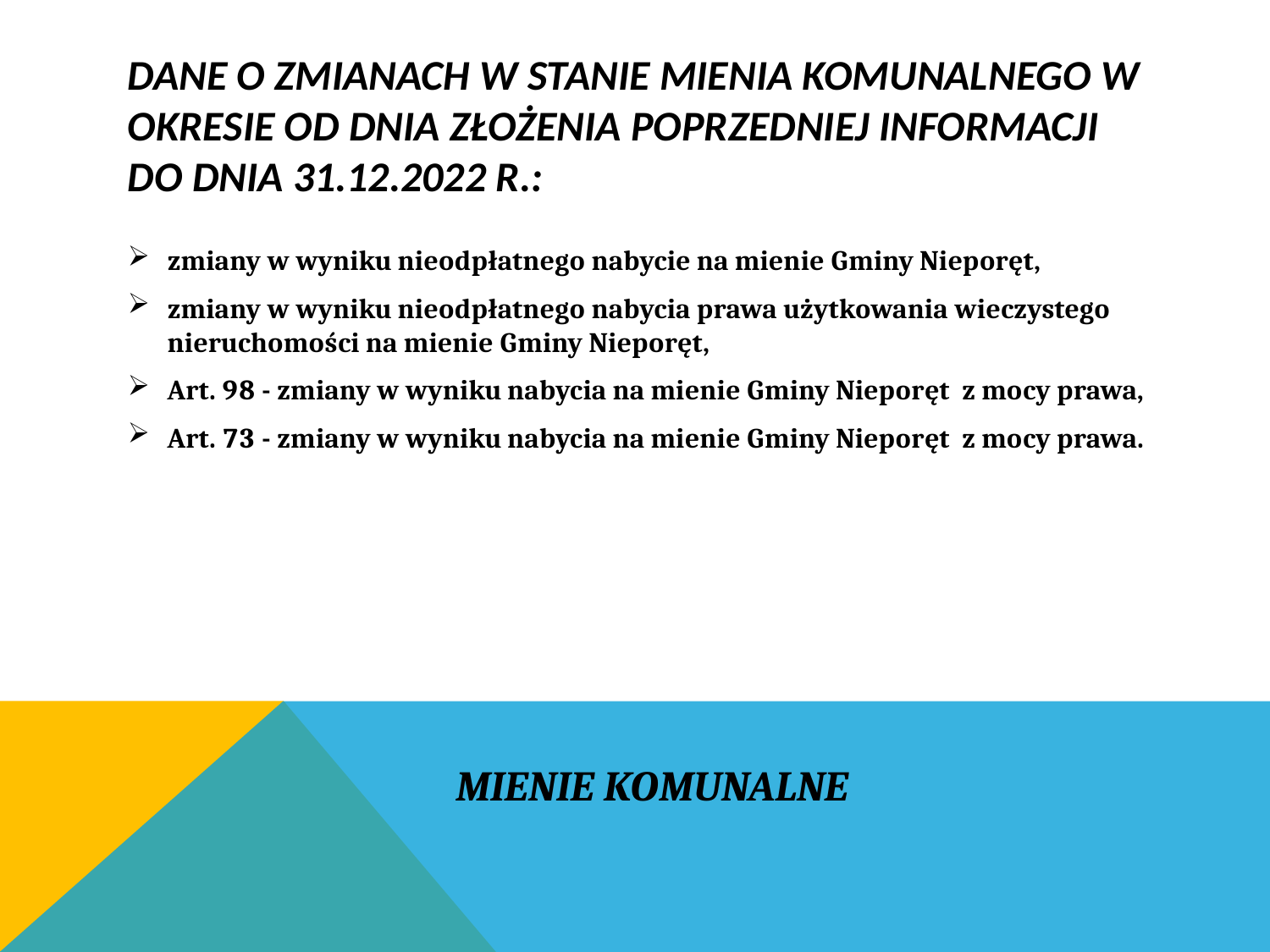

# DANE O ZMIANACH w stanie mienia komunalnego w okresie od dnia złożenia poprzedniej informacji do dnia 31.12.2022 r.:
zmiany w wyniku nieodpłatnego nabycie na mienie Gminy Nieporęt,
zmiany w wyniku nieodpłatnego nabycia prawa użytkowania wieczystego nieruchomości na mienie Gminy Nieporęt,
Art. 98 - zmiany w wyniku nabycia na mienie Gminy Nieporęt  z mocy prawa,
Art. 73 - zmiany w wyniku nabycia na mienie Gminy Nieporęt  z mocy prawa.

MIENIE KOMUNALNE